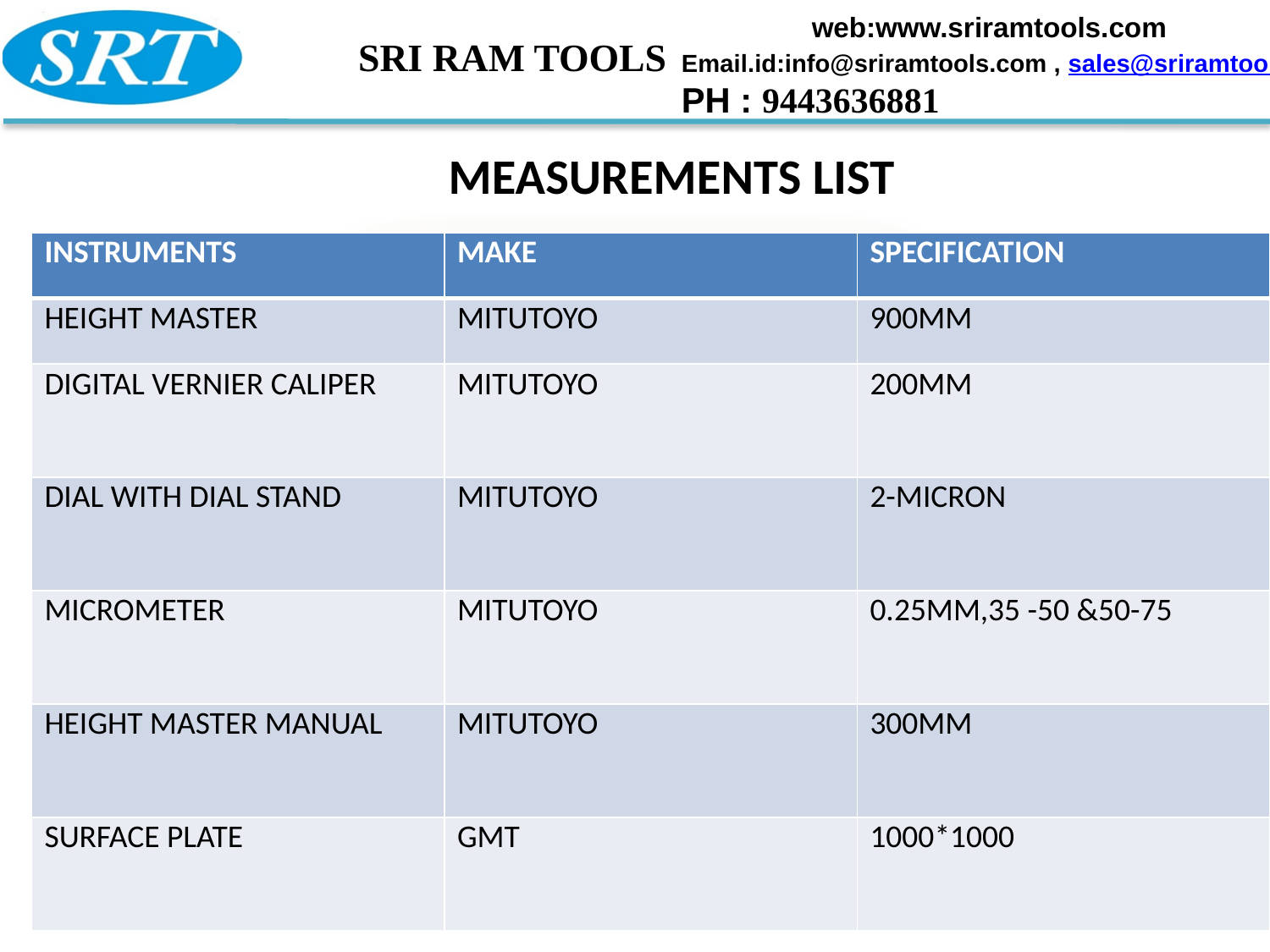

# MEASUREMENTS LIST
| INSTRUMENTS | MAKE | SPECIFICATION |
| --- | --- | --- |
| HEIGHT MASTER | MITUTOYO | 900MM |
| DIGITAL VERNIER CALIPER | MITUTOYO | 200MM |
| DIAL WITH DIAL STAND | MITUTOYO | 2-MICRON |
| MICROMETER | MITUTOYO | 0.25MM,35 -50 &50-75 |
| HEIGHT MASTER MANUAL | MITUTOYO | 300MM |
| SURFACE PLATE | GMT | 1000\*1000 |